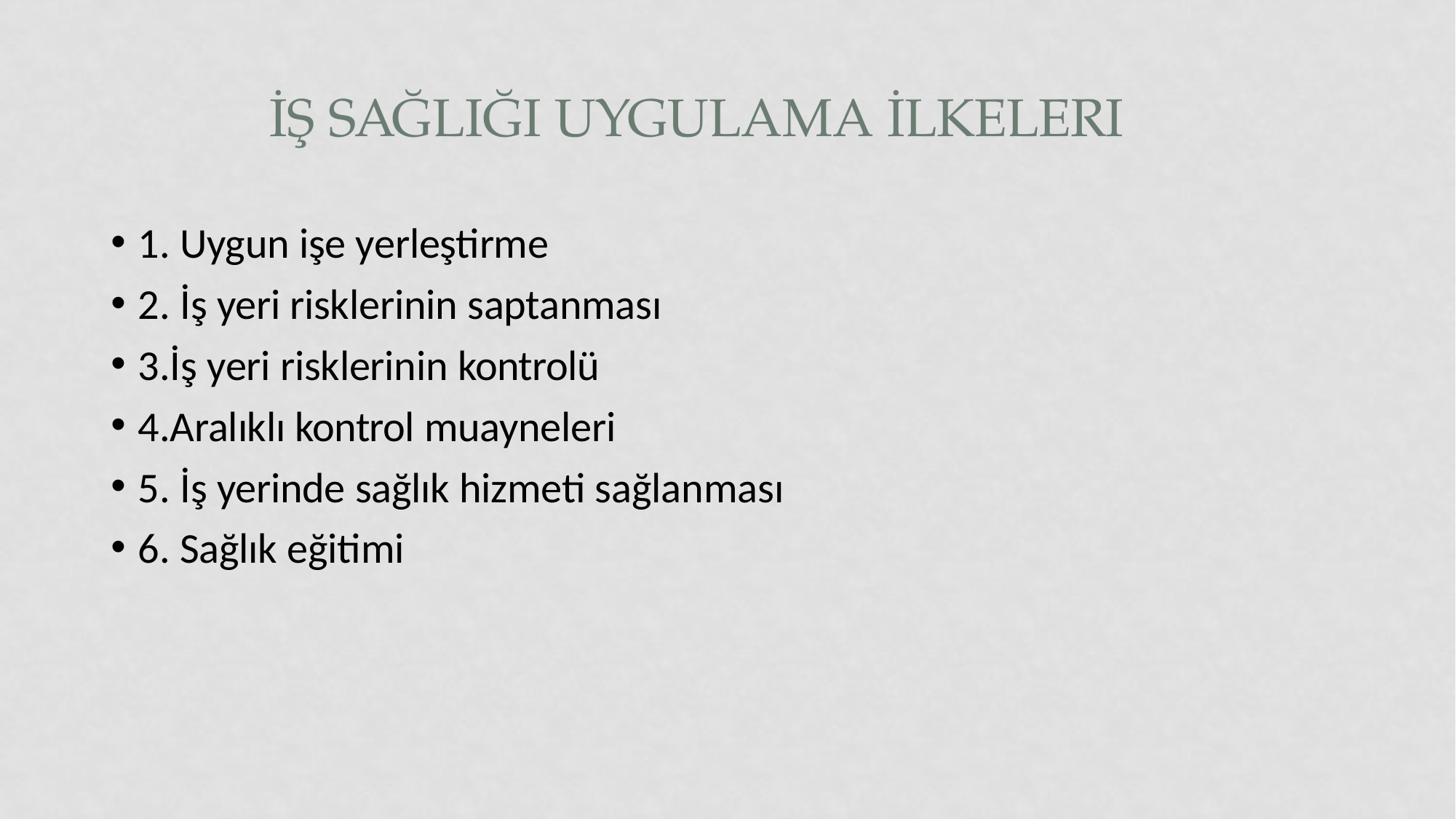

# İş Sağlığı Uygulama İlkeleri
1. Uygun işe yerleştirme
2. İş yeri risklerinin saptanması
3.İş yeri risklerinin kontrolü
4.Aralıklı kontrol muayneleri
5. İş yerinde sağlık hizmeti sağlanması
6. Sağlık eğitimi